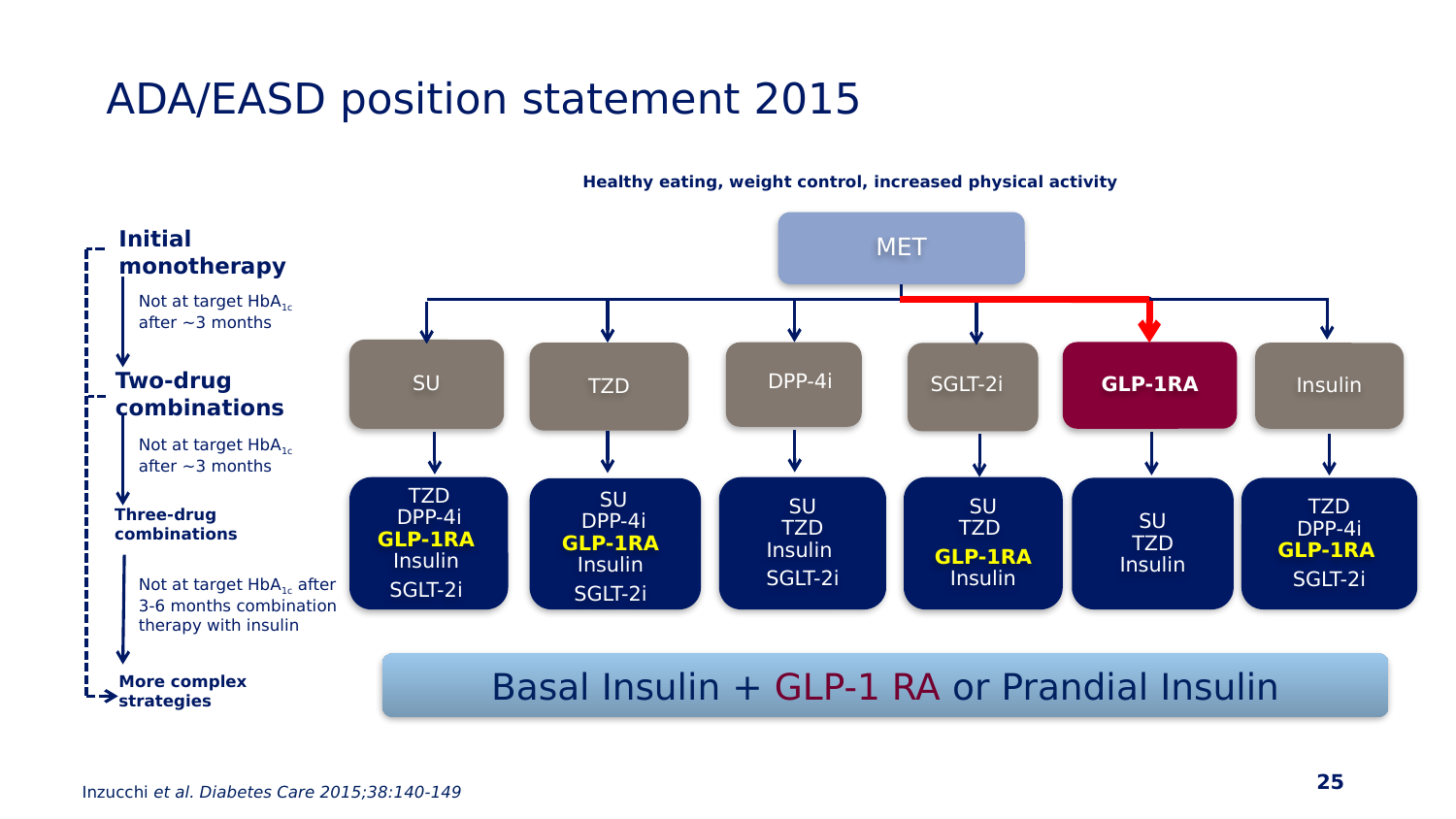

ADA/EASD position statement 2015
Healthy eating, weight control, increased physical activity

MET
Initial monotherapy
Not at target HbA1c after ~3 months

SU
SGLT-2i
DPP-4i

GLP-1RA

TZD

Insulin

Two-drug combinations
Not at target HbA1c after ~3 months

SU
TZD
GLP-1RA
Insulin

SU
TZD
Insulin
SGLT-2i

SU
TZD
Insulin

TZD
DPP-4i
GLP-1RA
SGLT-2i

TZD
DPP-4i
GLP-1RA
Insulin
SGLT-2i
SU
DPP-4i
GLP-1RA
Insulin
SGLT-2i
Three-drug combinations
Not at target HbA1c after 3-6 months combination therapy with insulin
Basal Insulin + GLP-1 RA or Prandial Insulin
More complex strategies
25
Inzucchi et al. Diabetes Care 2015;38:140-149